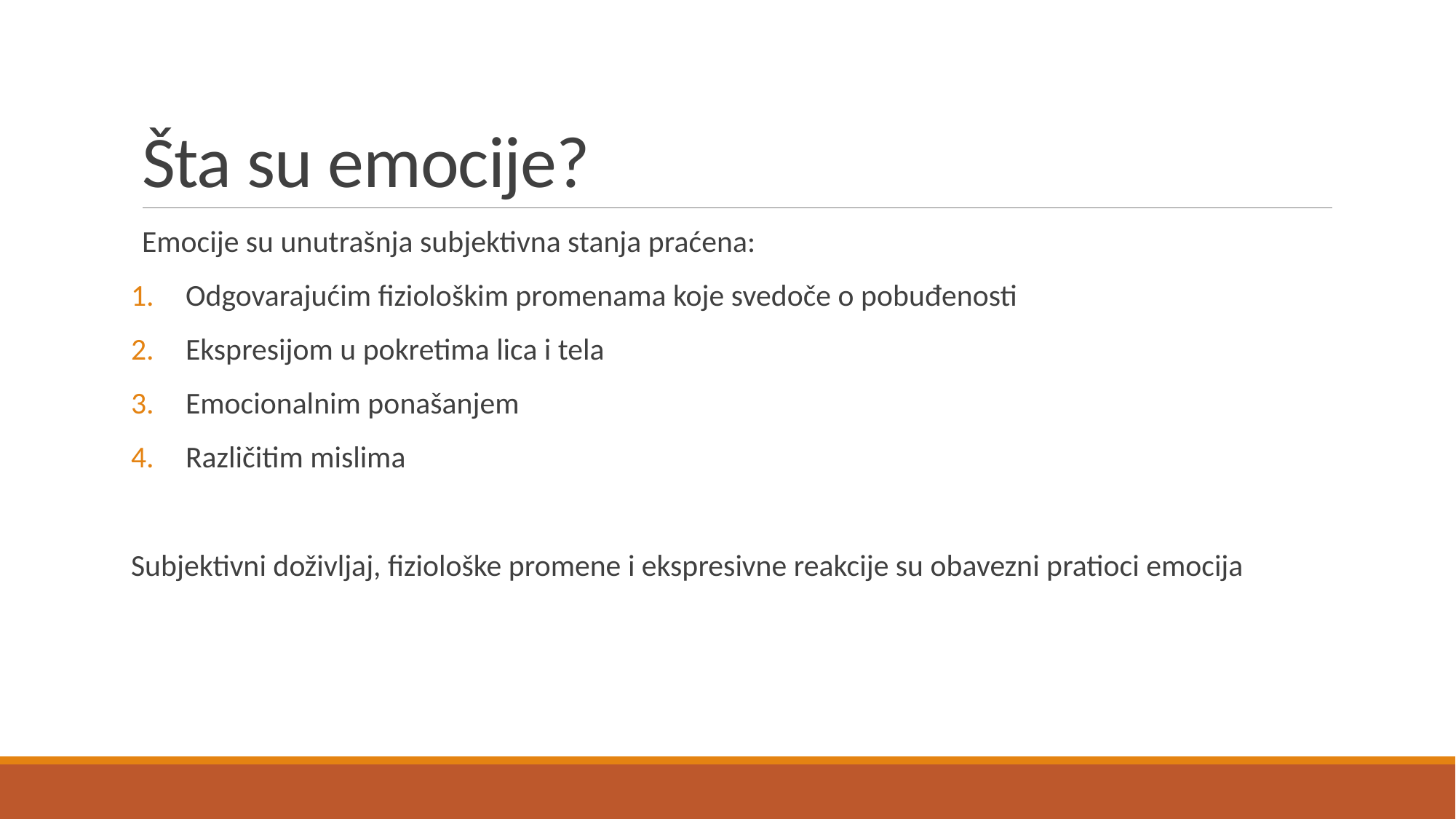

# Šta su emocije?
Emocije su unutrašnja subjektivna stanja praćena:
Odgovarajućim fiziološkim promenama koje svedoče o pobuđenosti
Ekspresijom u pokretima lica i tela
Emocionalnim ponašanjem
Različitim mislima

Subjektivni doživljaj, fiziološke promene i ekspresivne reakcije su obavezni pratioci emocija